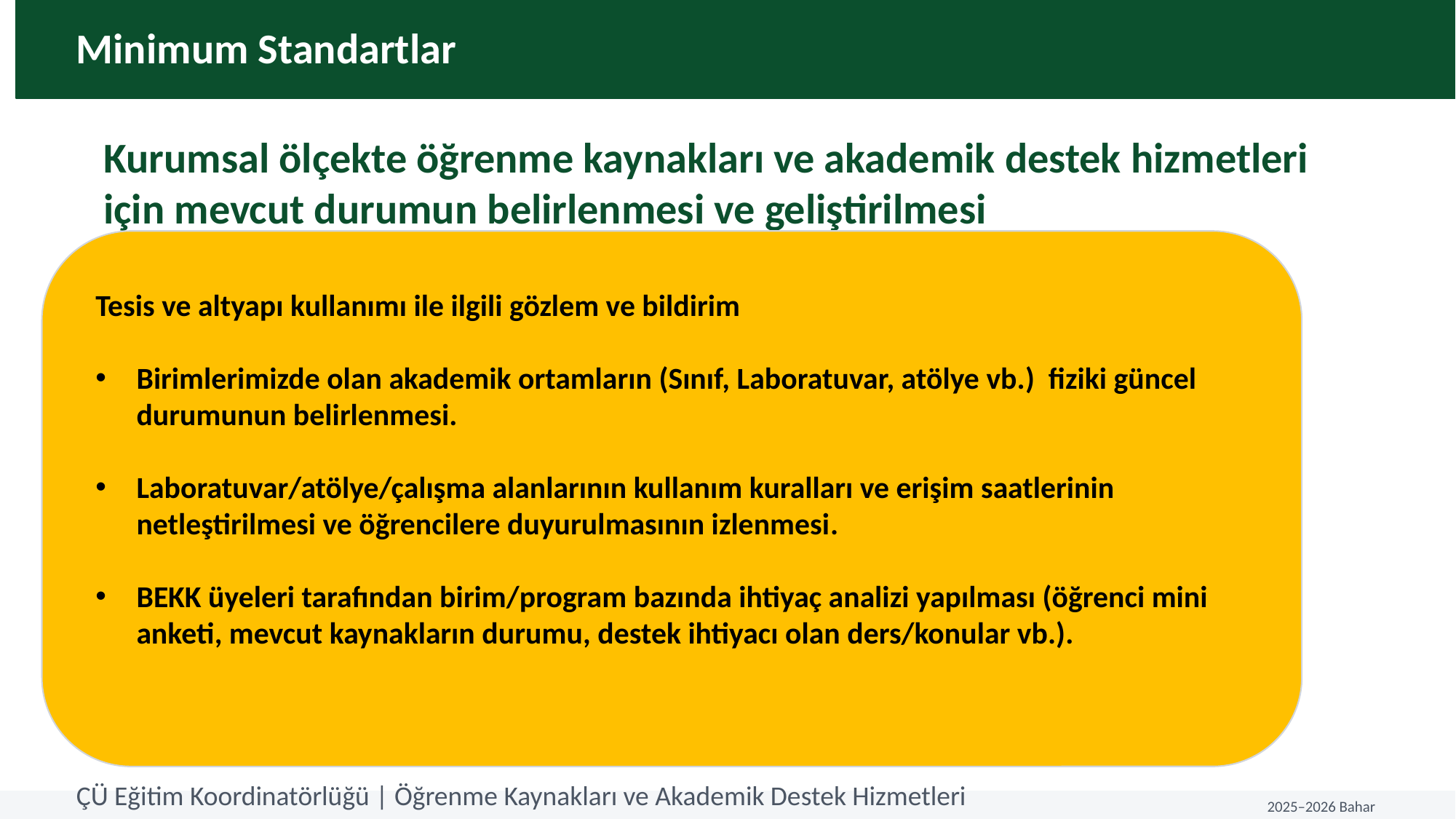

Minimum Standartlar
Kurumsal ölçekte öğrenme kaynakları ve akademik destek hizmetleri için mevcut durumun belirlenmesi ve geliştirilmesi

Tesis ve altyapı kullanımı ile ilgili gözlem ve bildirim

Birimlerimizde olan akademik ortamların (Sınıf, Laboratuvar, atölye vb.)  fiziki güncel durumunun belirlenmesi.

Laboratuvar/atölye/çalışma alanlarının kullanım kuralları ve erişim saatlerinin netleştirilmesi ve öğrencilere duyurulmasının izlenmesi.

BEKK üyeleri tarafından birim/program bazında ihtiyaç analizi yapılması (öğrenci mini anketi, mevcut kaynakların durumu, destek ihtiyacı olan ders/konular vb.).

ÇÜ Eğitim Koordinatörlüğü | Öğrenme Kaynakları ve Akademik Destek Hizmetleri

2025–2026 Bahar